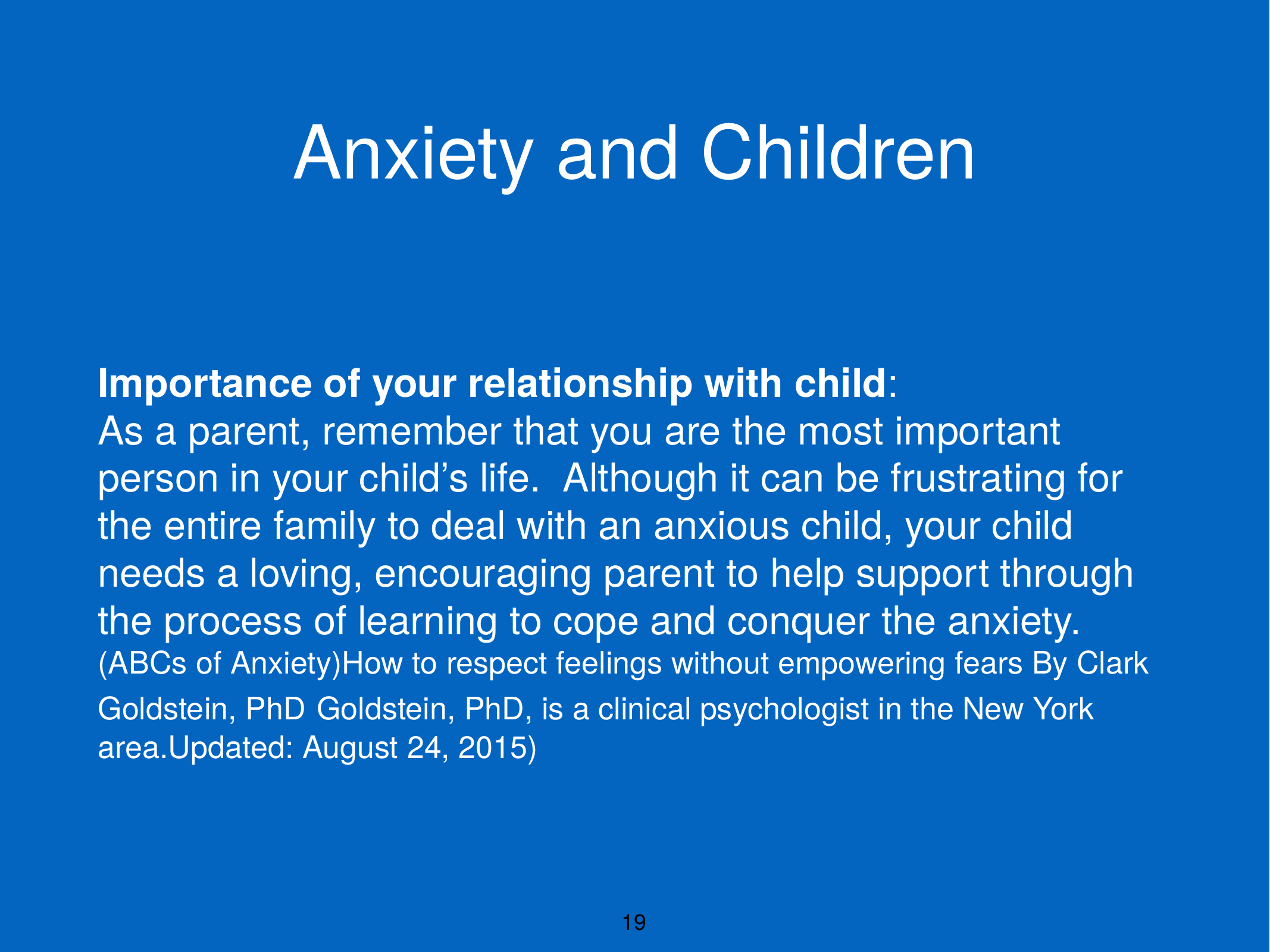

# Anxiety and Children
Importance of your relationship with child:
As a parent, remember that you are the most important person in your child’s life.  Although it can be frustrating for the entire family to deal with an anxious child, your child needs a loving, encouraging parent to help support through the process of learning to cope and conquer the anxiety. (ABCs of Anxiety)How to respect feelings without empowering fears By Clark Goldstein, PhD Goldstein, PhD, is a clinical psychologist in the New York area.Updated: August 24, 2015)
19